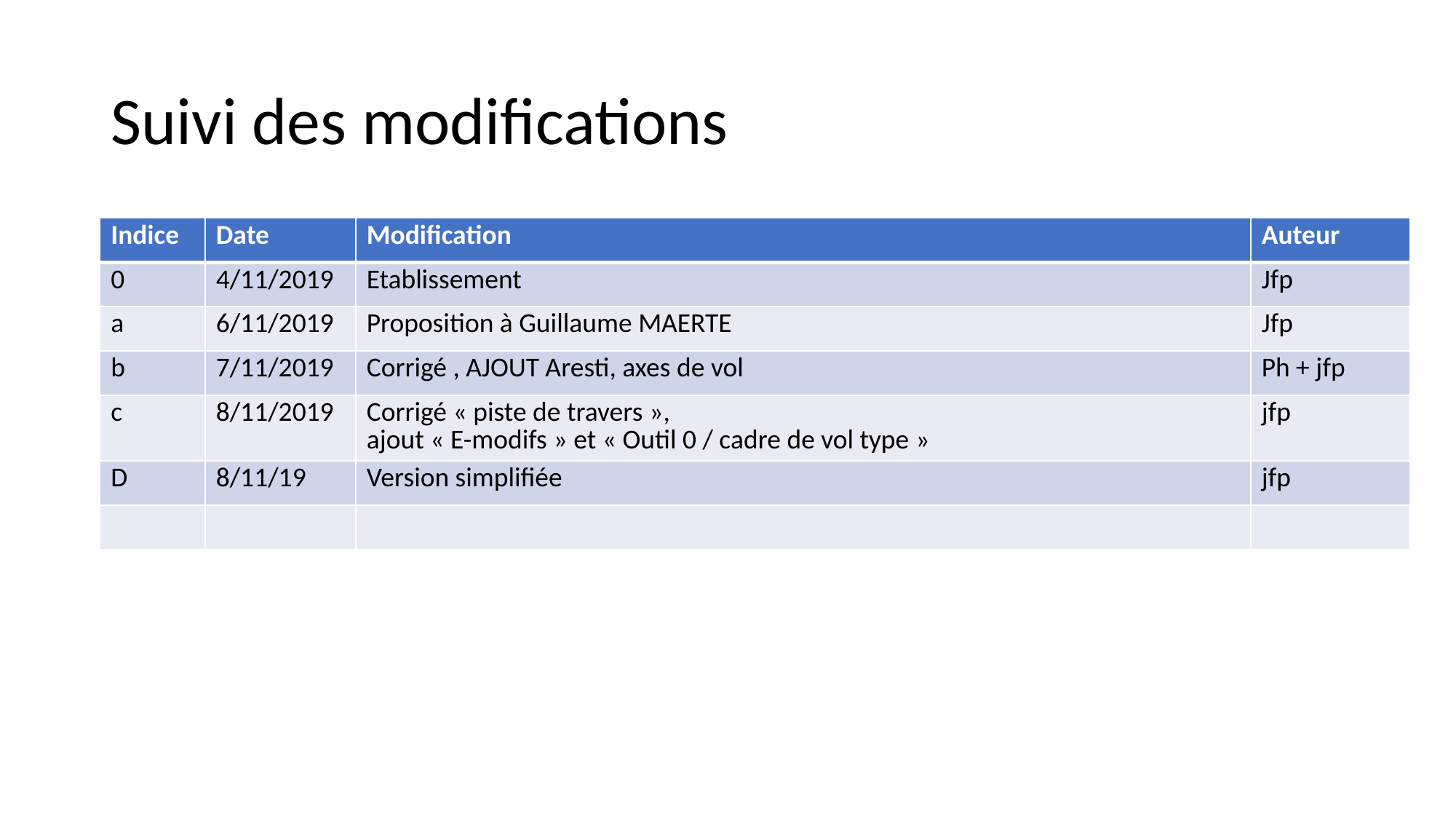

# Suivi des modifications
| Indice | Date | Modification | Auteur |
| --- | --- | --- | --- |
| 0 | 4/11/2019 | Etablissement | Jfp |
| a | 6/11/2019 | Proposition à Guillaume MAERTE | Jfp |
| b | 7/11/2019 | Corrigé , AJOUT Aresti, axes de vol | Ph + jfp |
| c | 8/11/2019 | Corrigé « piste de travers », ajout « E-modifs » et « Outil 0 / cadre de vol type » | jfp |
| D | 8/11/19 | Version simplifiée | jfp |
|  |  |  |  |